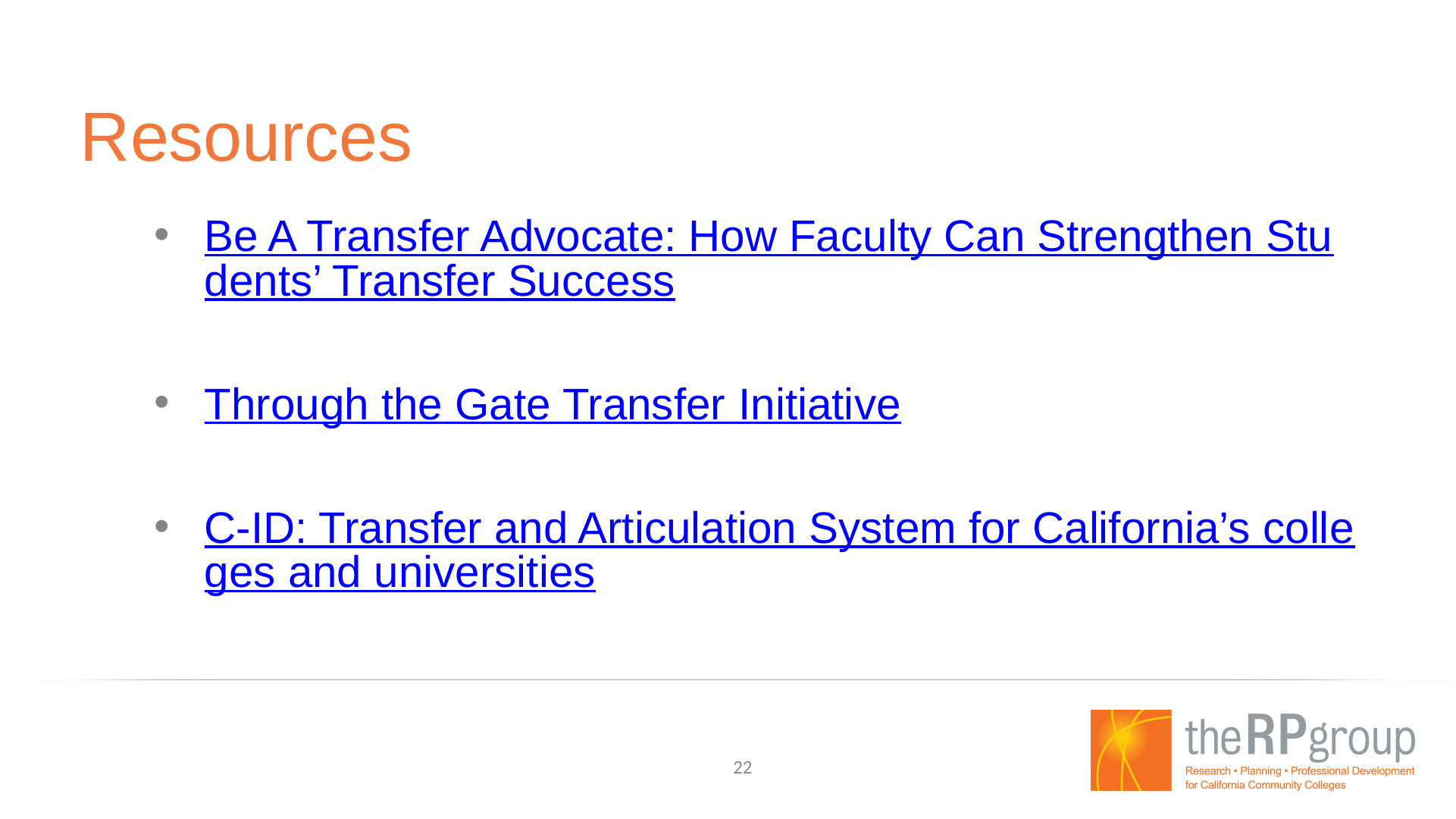

# Resources
Be A Transfer Advocate: How Faculty Can Strengthen Students’ Transfer Success

Through the Gate Transfer Initiative

C-ID: Transfer and Articulation System for California’s colleges and universities
22